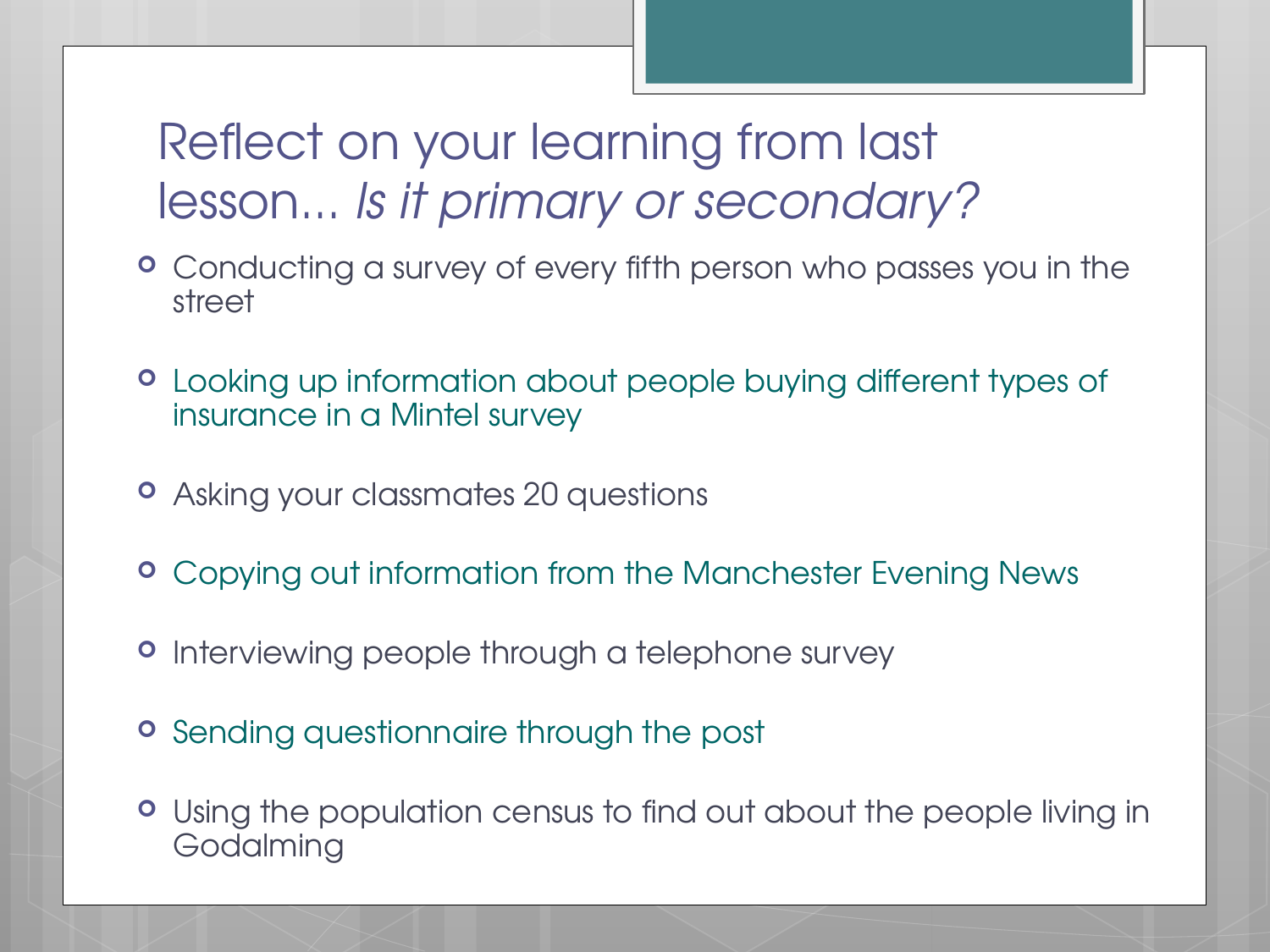

# Reflect on your learning from last lesson... Is it primary or secondary?
Conducting a survey of every fifth person who passes you in the street

Looking up information about people buying different types of insurance in a Mintel survey

Asking your classmates 20 questions

Copying out information from the Manchester Evening News

Interviewing people through a telephone survey

Sending questionnaire through the post

Using the population census to find out about the people living in Godalming